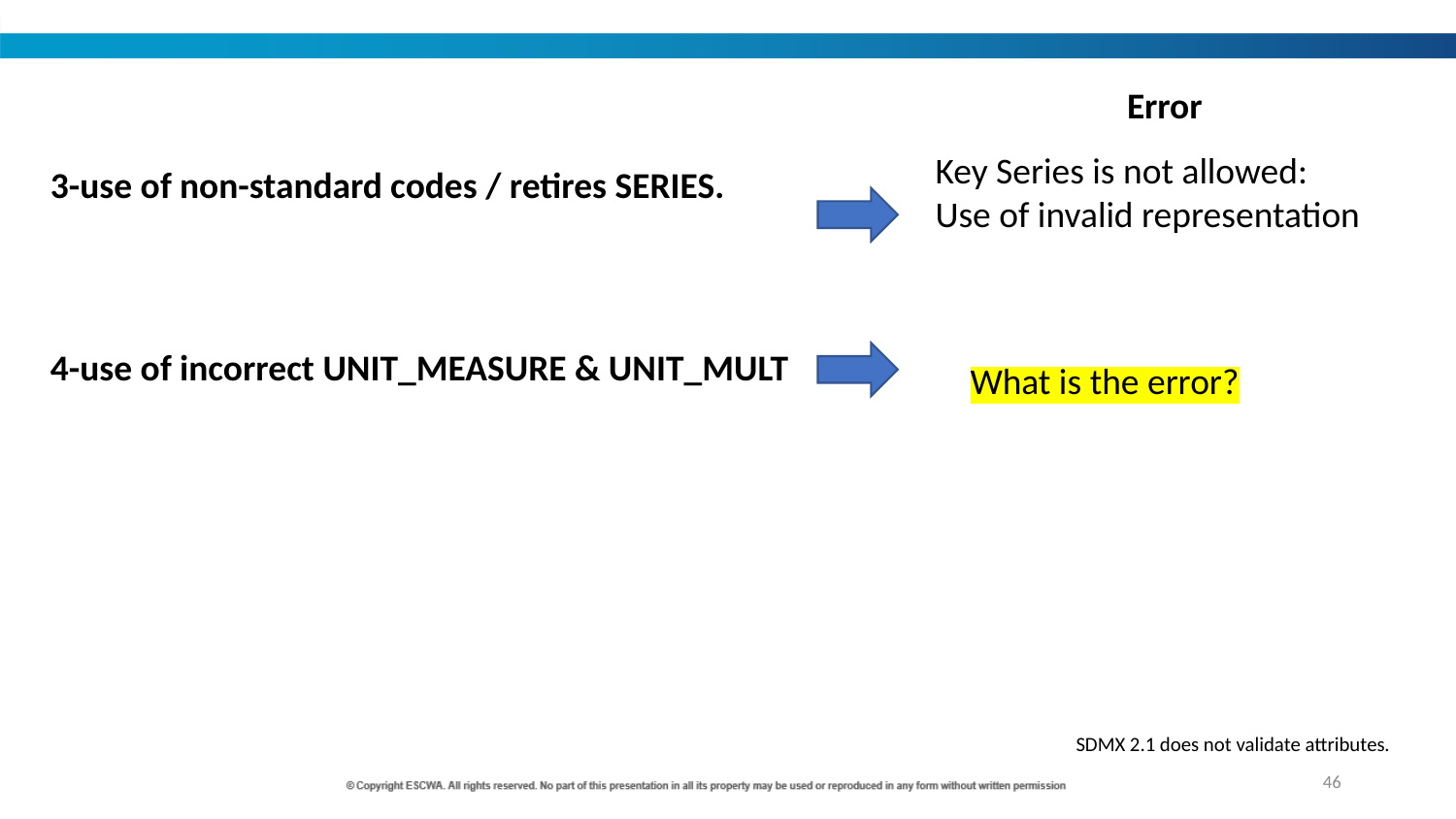

Error
Key Series is not allowed:
Use of invalid representation
3-use of non-standard codes / retires SERIES.

4-use of incorrect UNIT_MEASURE & UNIT_MULT

What is the error?
SDMX 2.1 does not validate attributes.
46